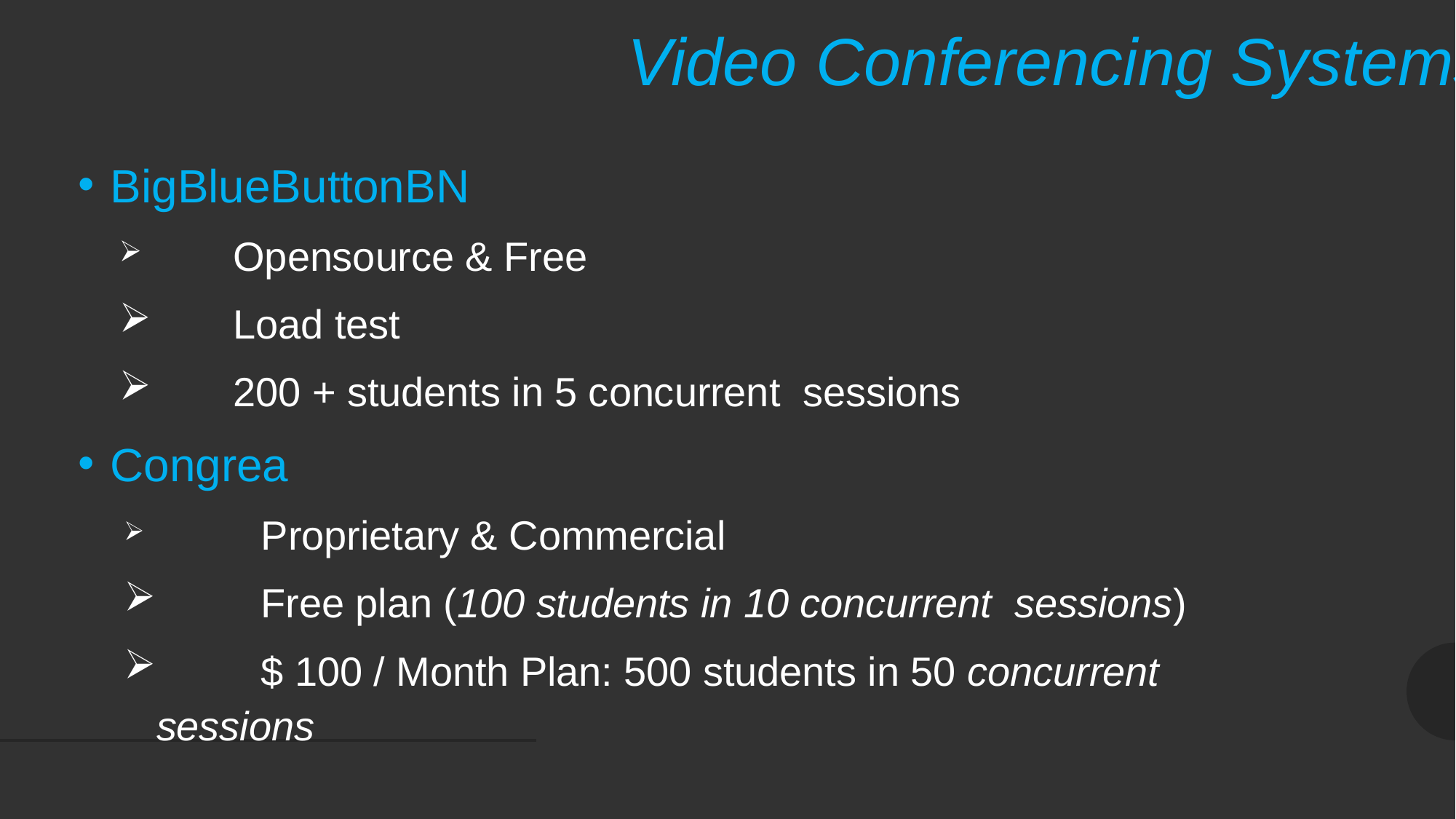

# Video Conferencing Systems
BigBlueButtonBN
	Opensource & Free
	Load test
	200 + students in 5 concurrent  sessions
Congrea
	Proprietary & Commercial
	Free plan (100 students in 10 concurrent  sessions)
	$ 100 / Month Plan: 500 students in 50 concurrent  	sessions